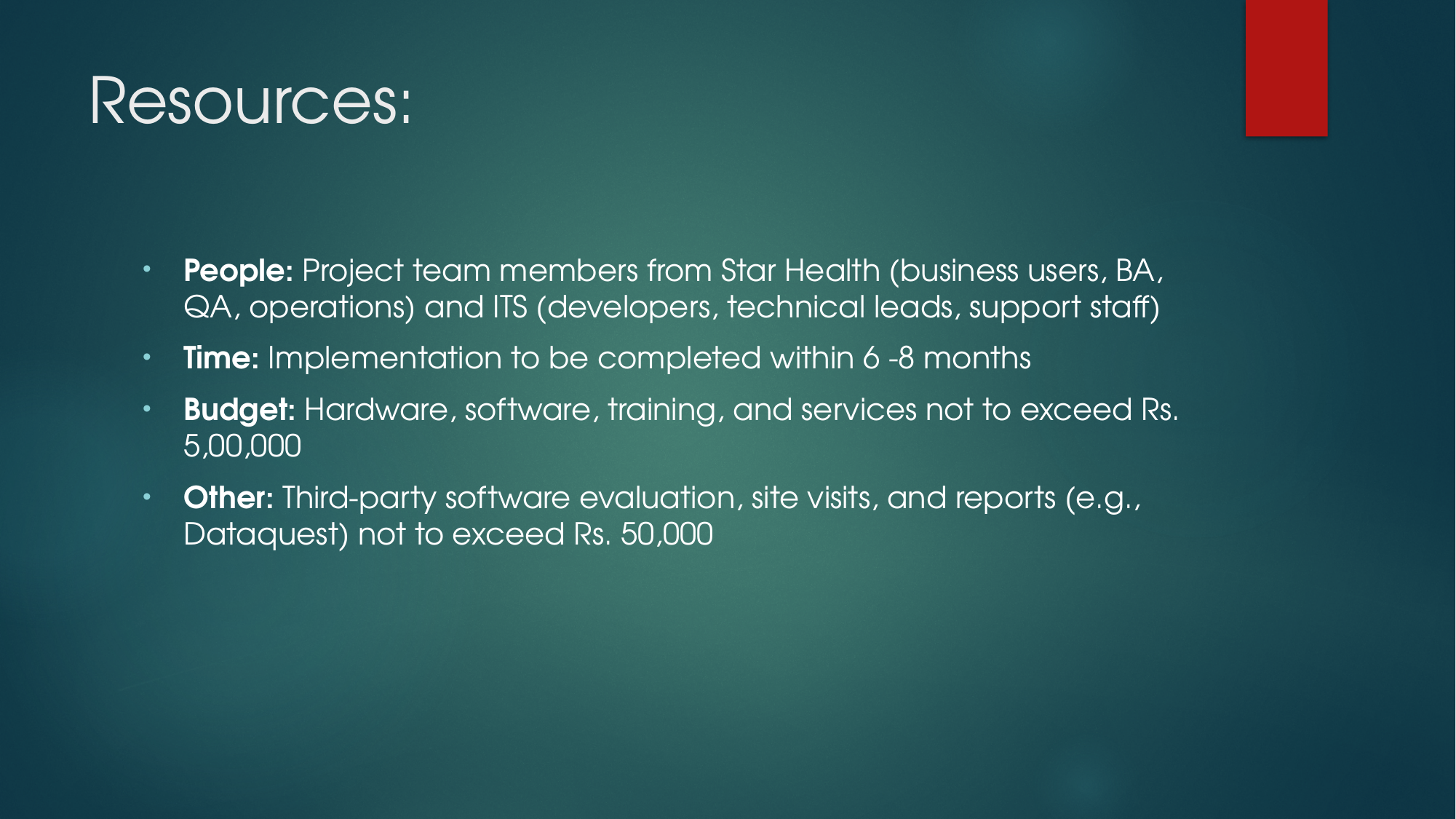

# Resources:
People: Project team members from Star Health (business users, BA, QA, operations) and ITS (developers, technical leads, support staff)
Time: Implementation to be completed within 6 -8 months
Budget: Hardware, software, training, and services not to exceed Rs. 5,00,000
Other: Third-party software evaluation, site visits, and reports (e.g., Dataquest) not to exceed Rs. 50,000